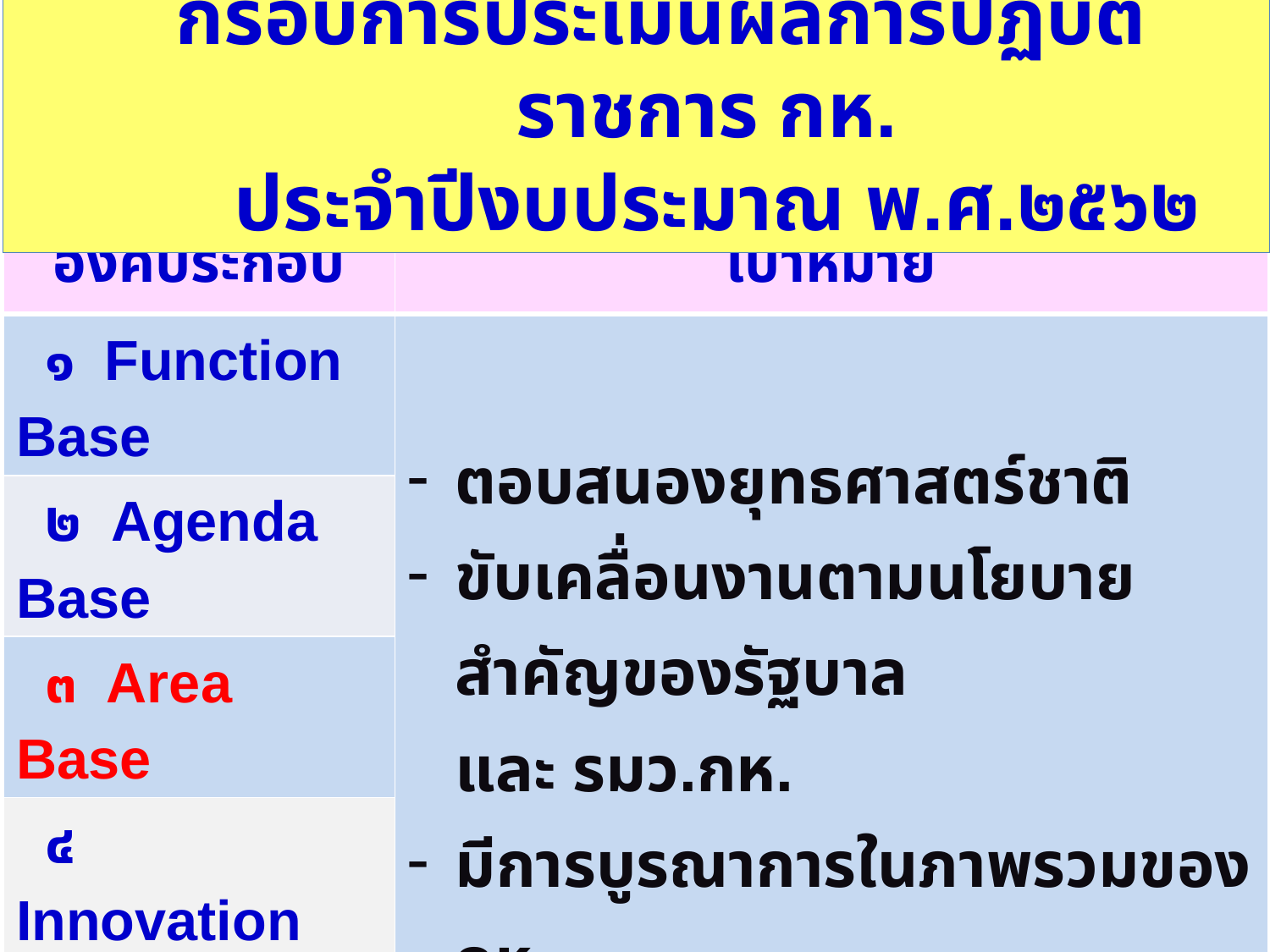

กรอบการประเมินผลการปฏิบัติราชการ กห.
ประจำปีงบประมาณ พ.ศ.๒๕๖๒
| องค์ประกอบ | เป้าหมาย |
| --- | --- |
| ๑ Function Base | ตอบสนองยุทธศาสตร์ชาติ ขับเคลื่อนงานตามนโยบายสำคัญของรัฐบาล และ รมว.กห. มีการบูรณาการในภาพรวมของ กห. |
| ๒ Agenda Base |  |
| ๓ Area Base |  |
| ๔ Innovation Base |  |
| ๕ Potential Base |  |
20